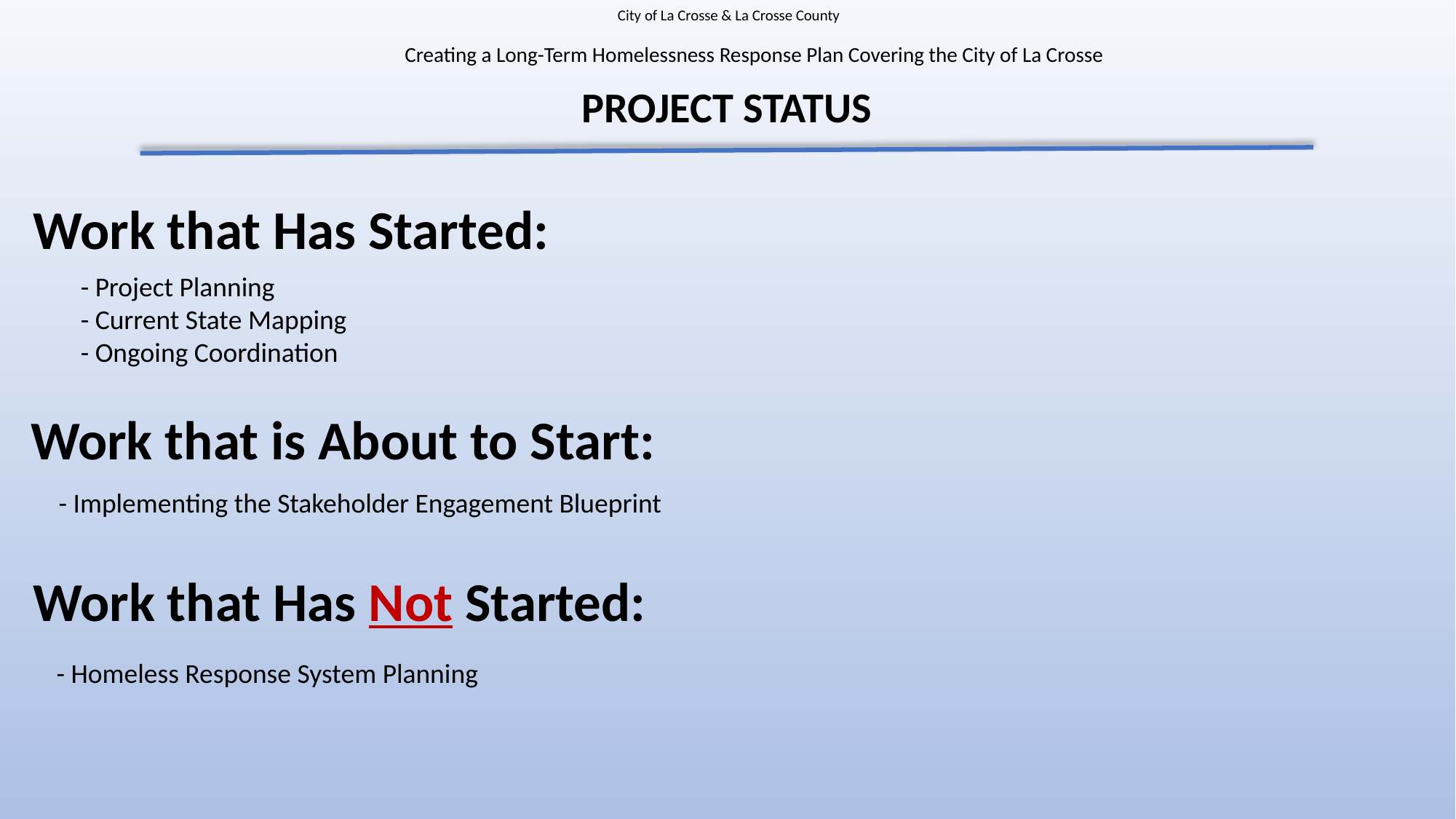

City of La Crosse & La Crosse County
Creating a Long-Term Homelessness Response Plan Covering the City of La Crosse
PROJECT STATUS
Work that Has Started:
- Project Planning
- Current State Mapping
- Ongoing Coordination
Work that is About to Start:
- Implementing the Stakeholder Engagement Blueprint
Work that Has Not Started:
- Homeless Response System Planning